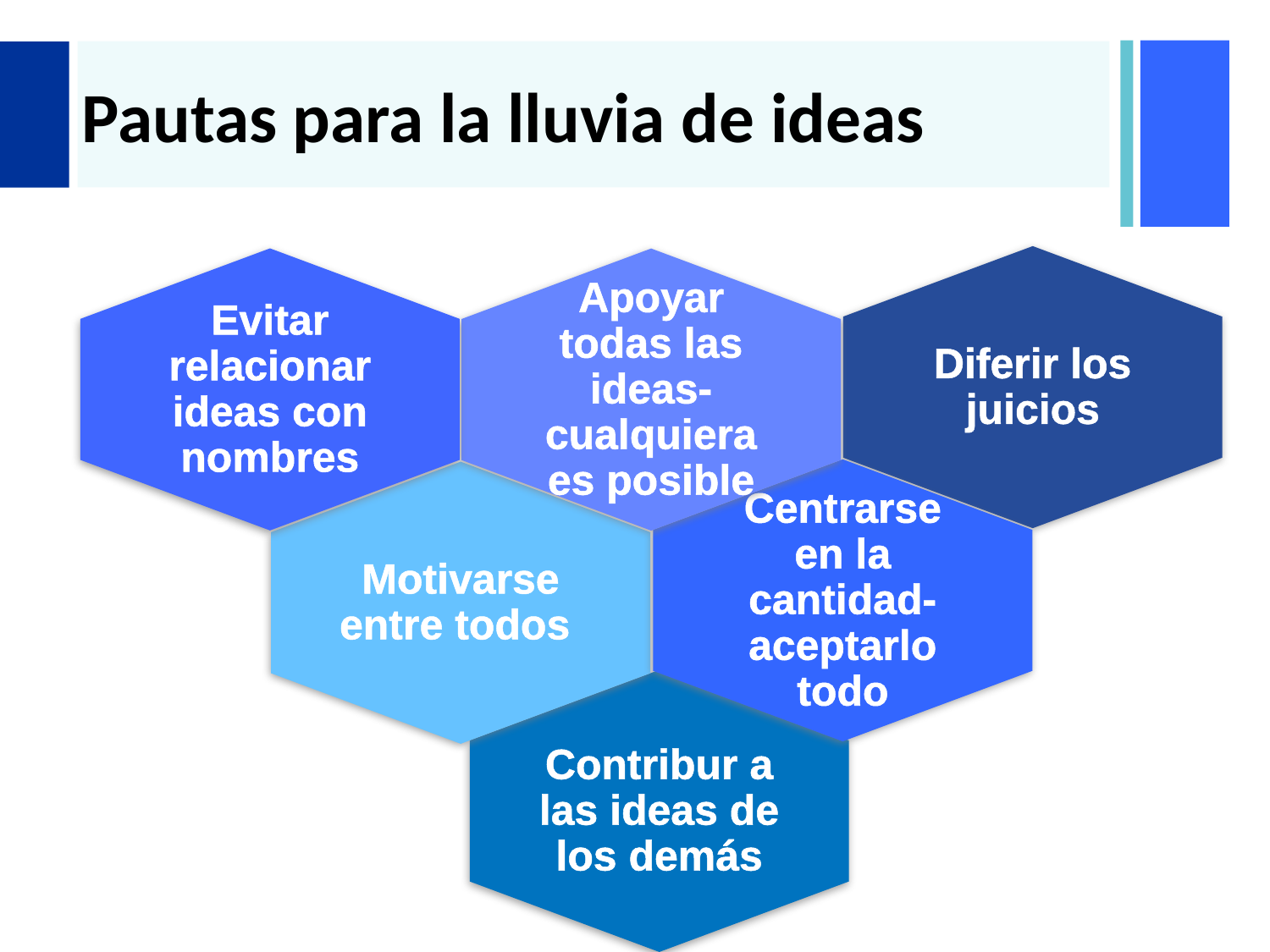

# Pautas para la lluvia de ideas

Diferir los juicios

Evitar relacionar ideas con nombres

Apoyar todas las ideas-cualquiera es posible

Centrarse en la cantidad-aceptarlo todo

Motivarse entre todos

Contribur a las ideas de los demás